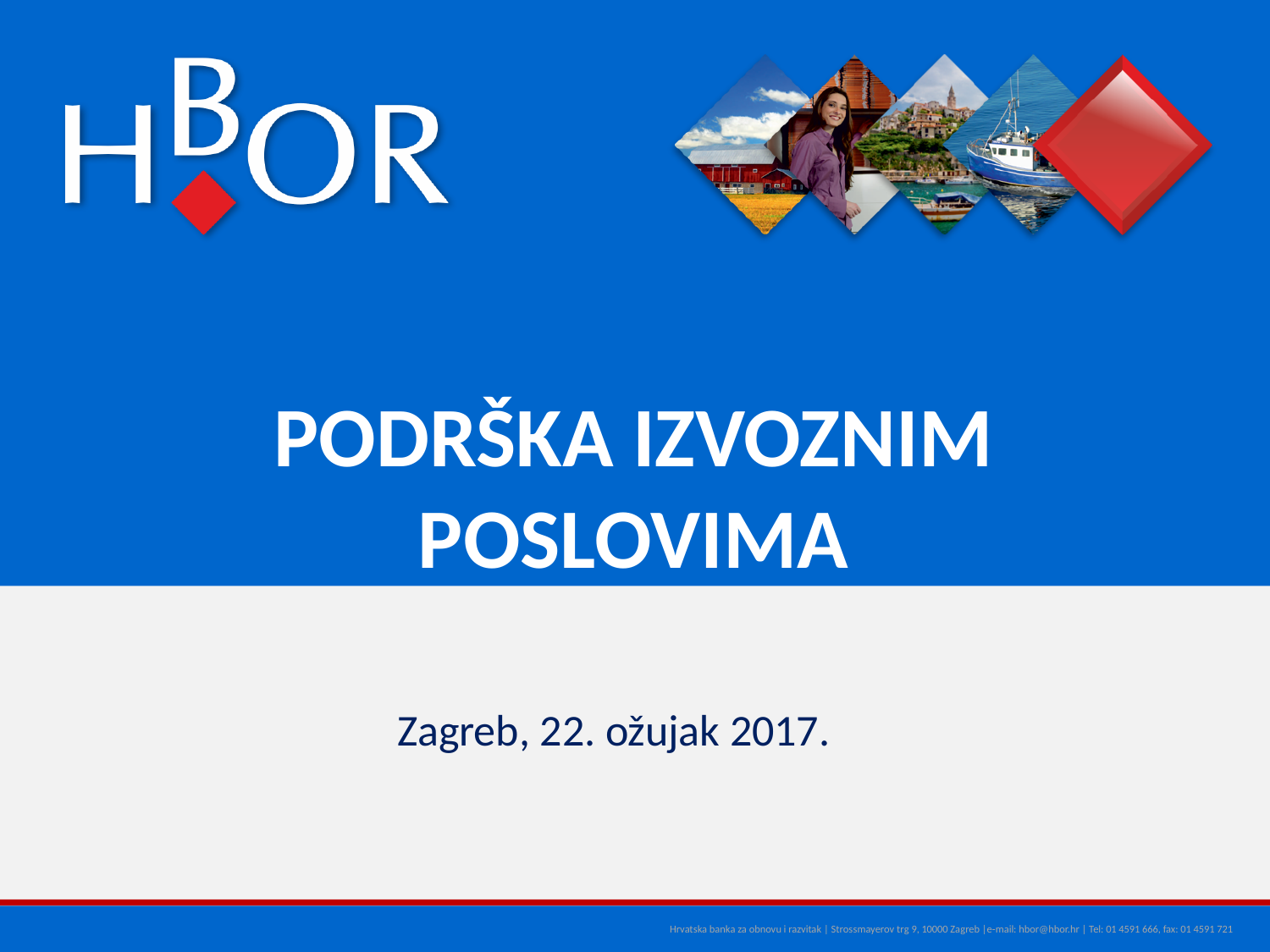

PODRŠKA IZVOZNIM POSLOVIMA
Zagreb, 22. ožujak 2017.